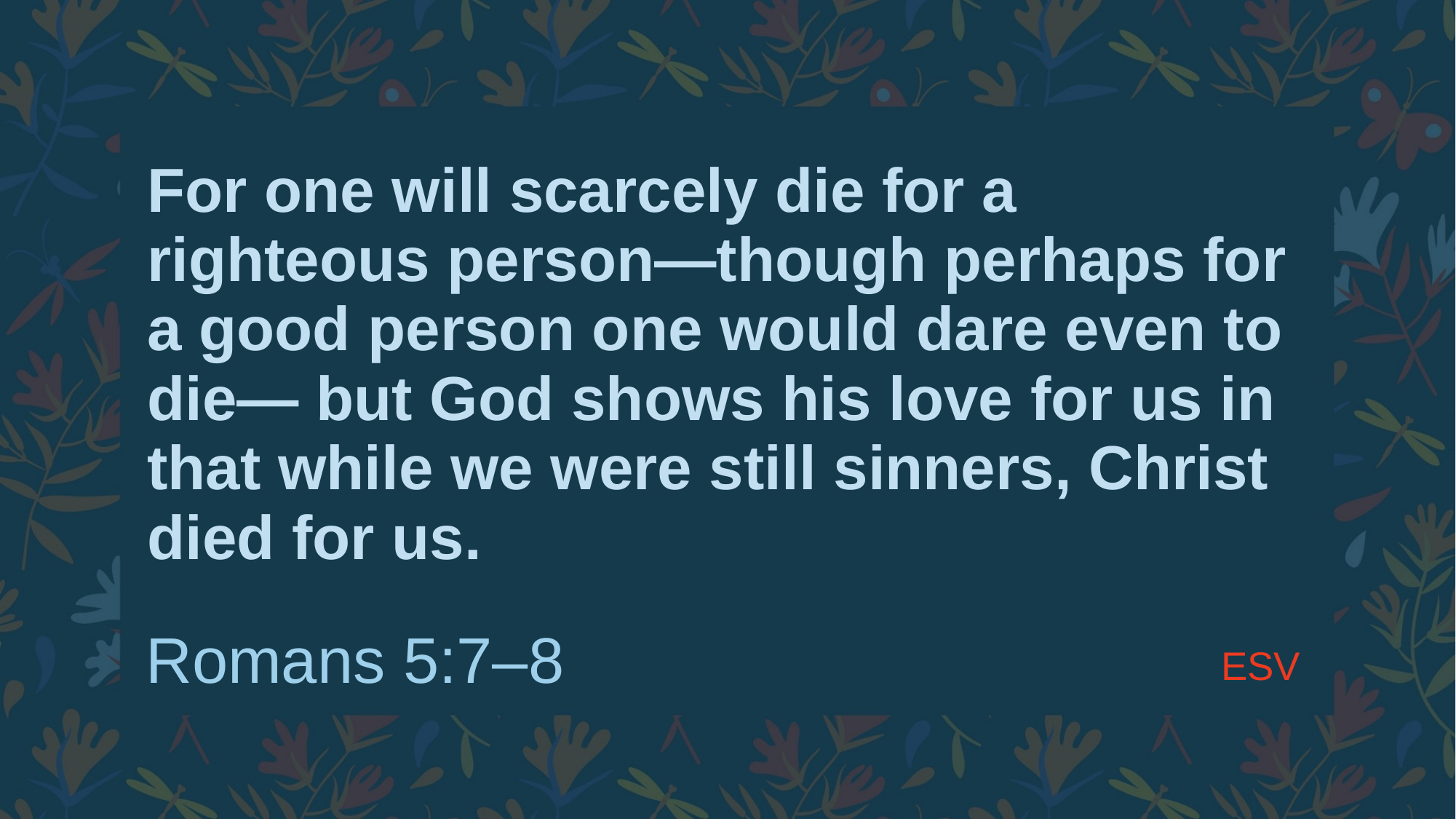

# For one will scarcely die for a righteous person—though perhaps for a good person one would dare even to die— but God shows his love for us in that while we were still sinners, Christ died for us.
ESV
Romans 5:7–8